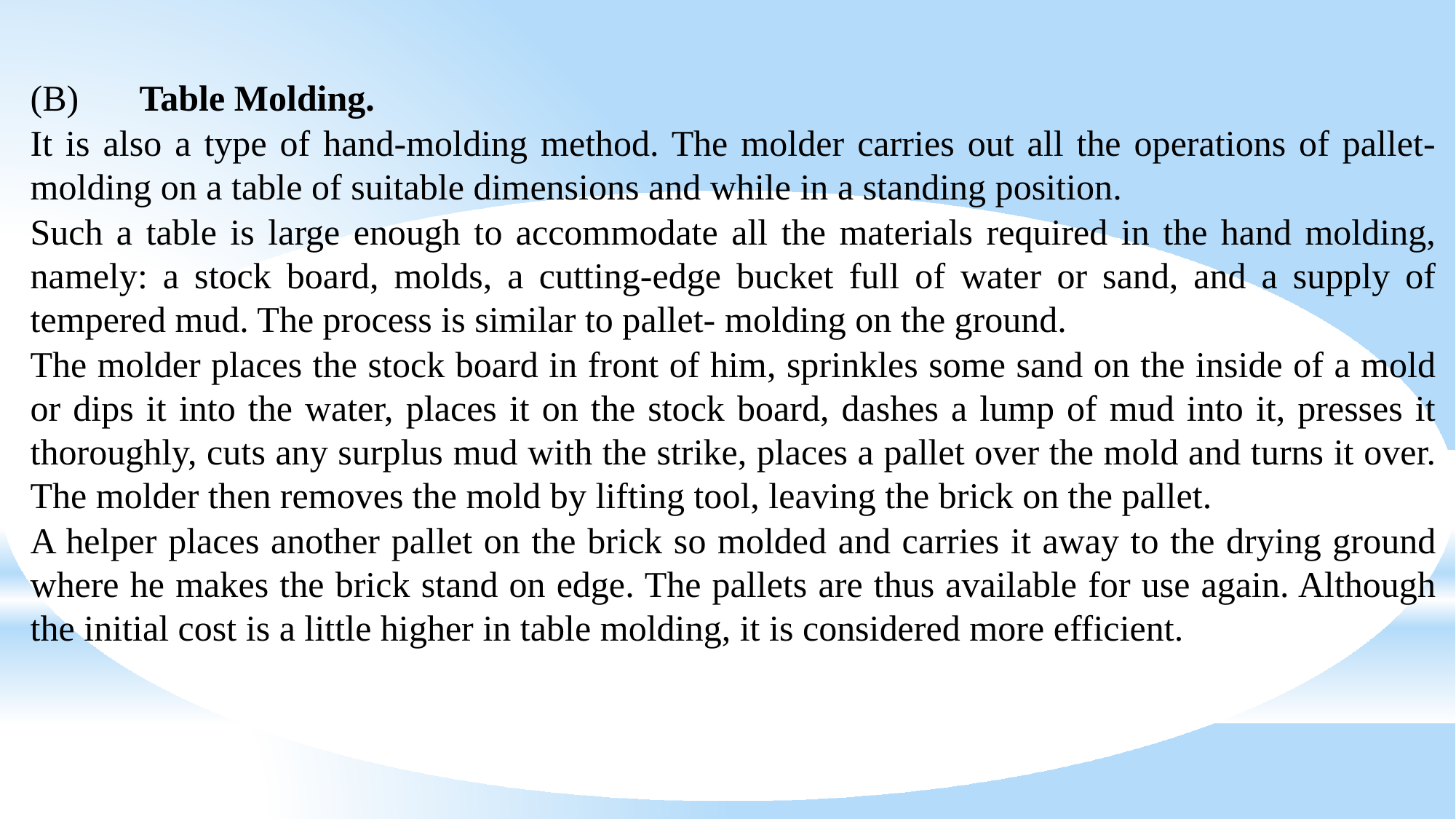

(B)	Table Molding.
It is also a type of hand-molding method. The molder carries out all the operations of pallet-molding on a table of suitable dimensions and while in a standing position.
Such a table is large enough to accommodate all the materials required in the hand molding, namely: a stock board, molds, a cutting-edge bucket full of water or sand, and a supply of tempered mud. The process is similar to pallet- molding on the ground.
The molder places the stock board in front of him, sprinkles some sand on the inside of a mold or dips it into the water, places it on the stock board, dashes a lump of mud into it, presses it thoroughly, cuts any surplus mud with the strike, places a pallet over the mold and turns it over. The molder then removes the mold by lifting tool, leaving the brick on the pallet.
A helper places another pallet on the brick so molded and carries it away to the drying ground where he makes the brick stand on edge. The pallets are thus available for use again. Although the initial cost is a little higher in table molding, it is considered more efficient.